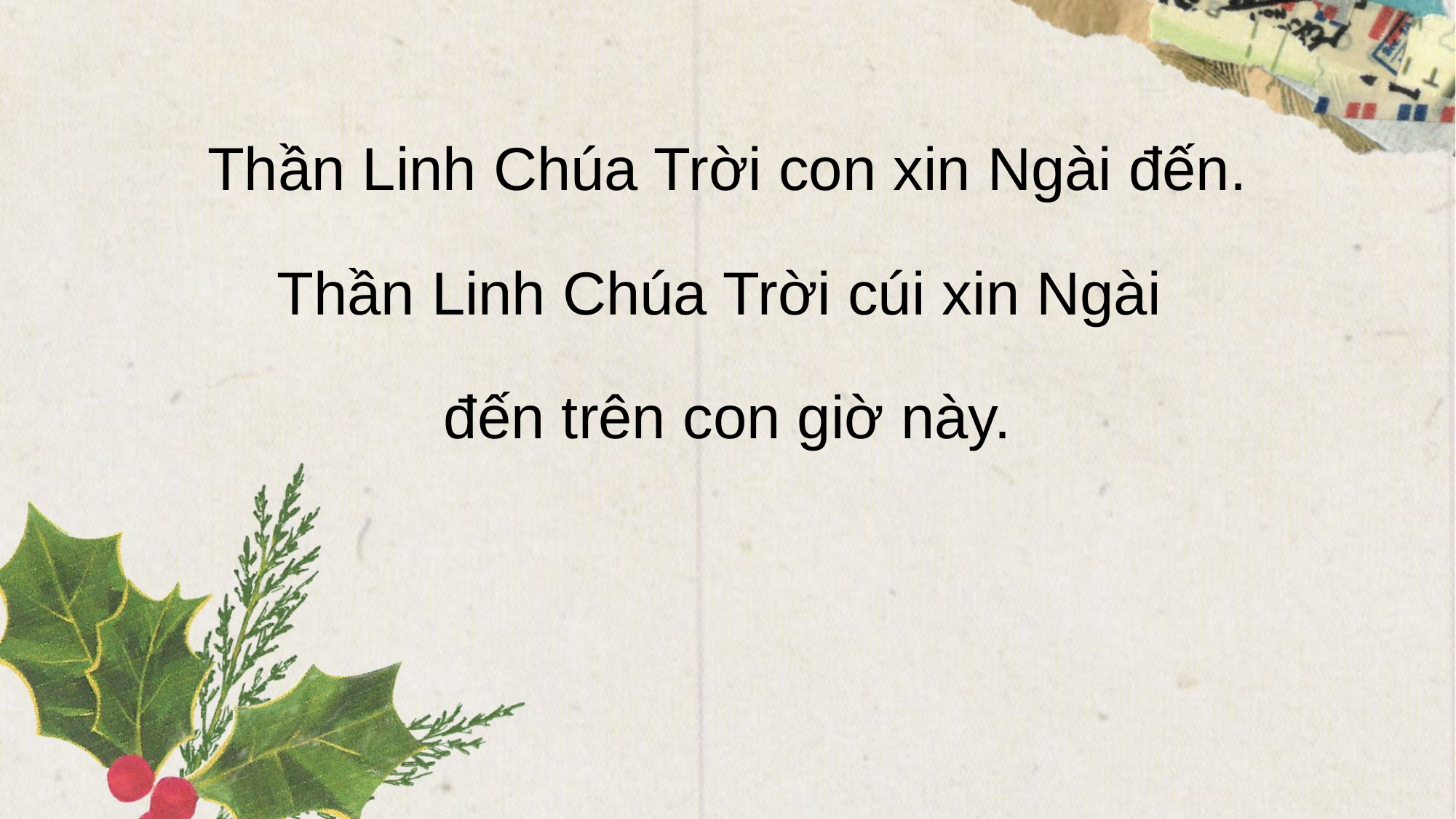

Thần Linh Chúa Trời con xin Ngài đến.
Thần Linh Chúa Trời cúi xin Ngài
đến trên con giờ này.